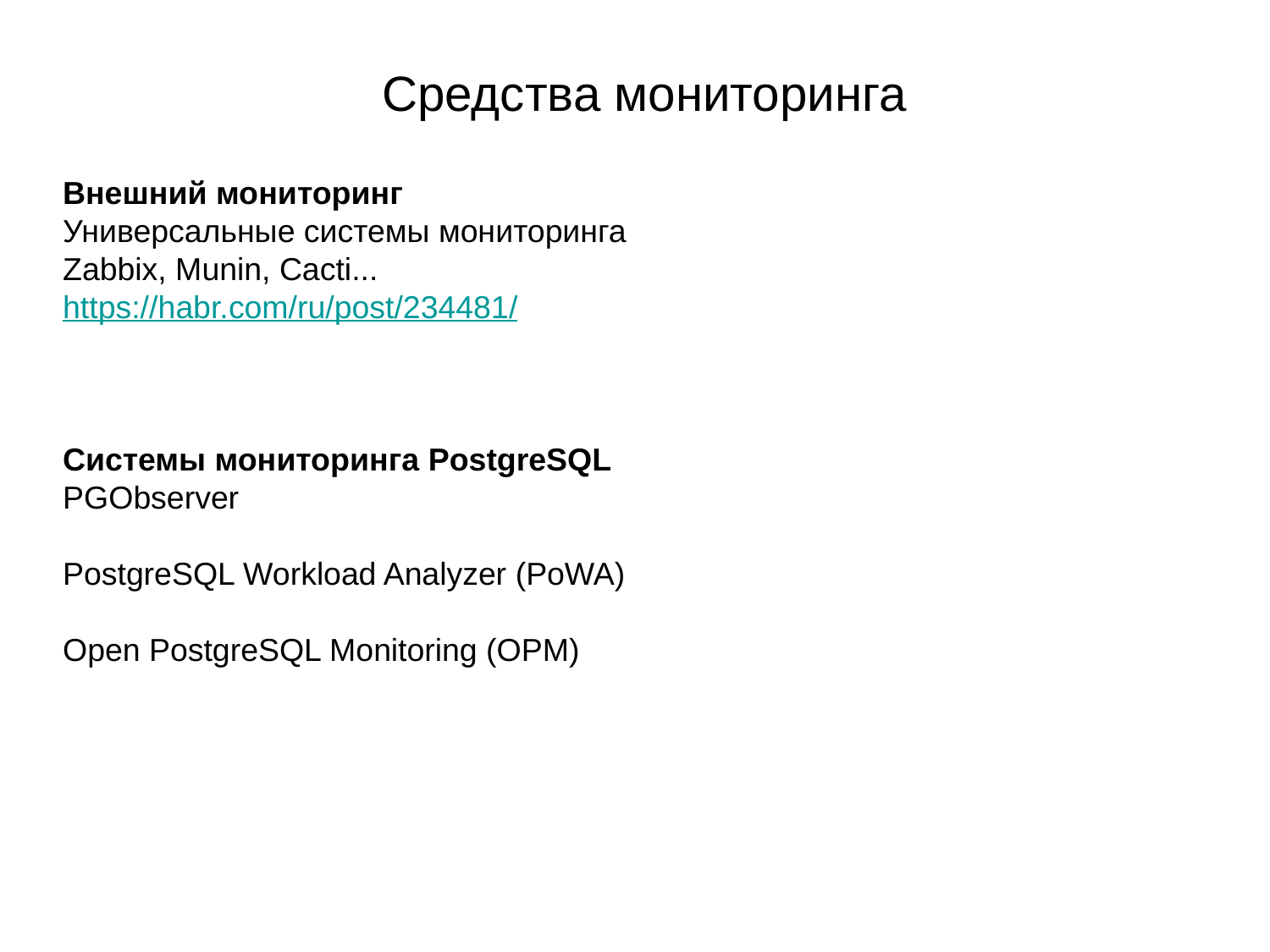

# Средства мониторинга
Внешний мониторинг
Универсальные системы мониторинга
Zabbix, Munin, Cacti...
https://habr.com/ru/post/234481/

Системы мониторинга PostgreSQL
PGObserver

PostgreSQL Workload Analyzer (PoWA)

Open PostgreSQL Monitoring (OPM)